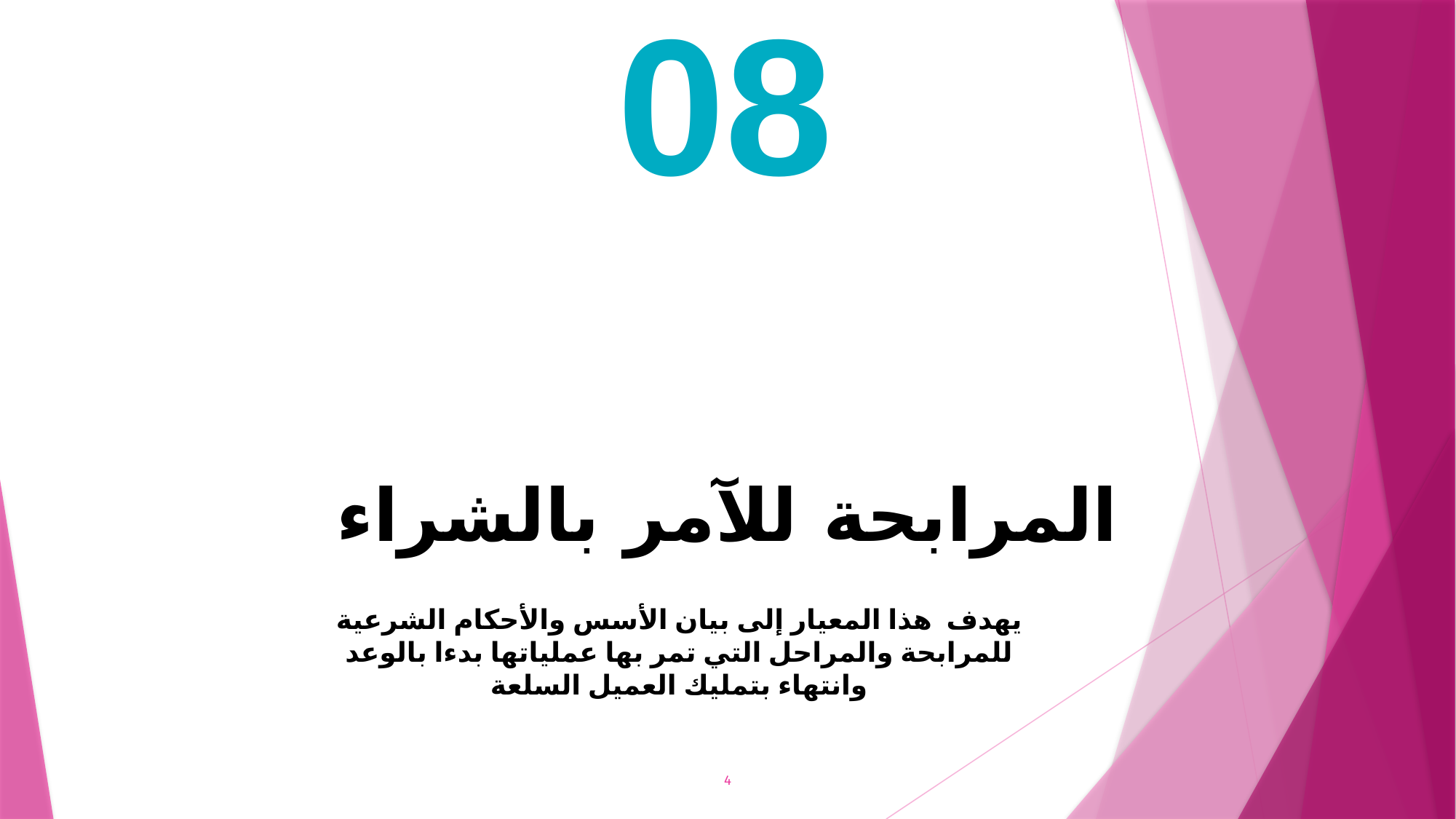

08
# المرابحة للآمر بالشراء
يهدف  هذا المعيار إلى بيان الأسس والأحكام الشرعية للمرابحة والمراحل التي تمر بها عملياتها بدءا بالوعد وانتهاء بتمليك العميل السلعة
4